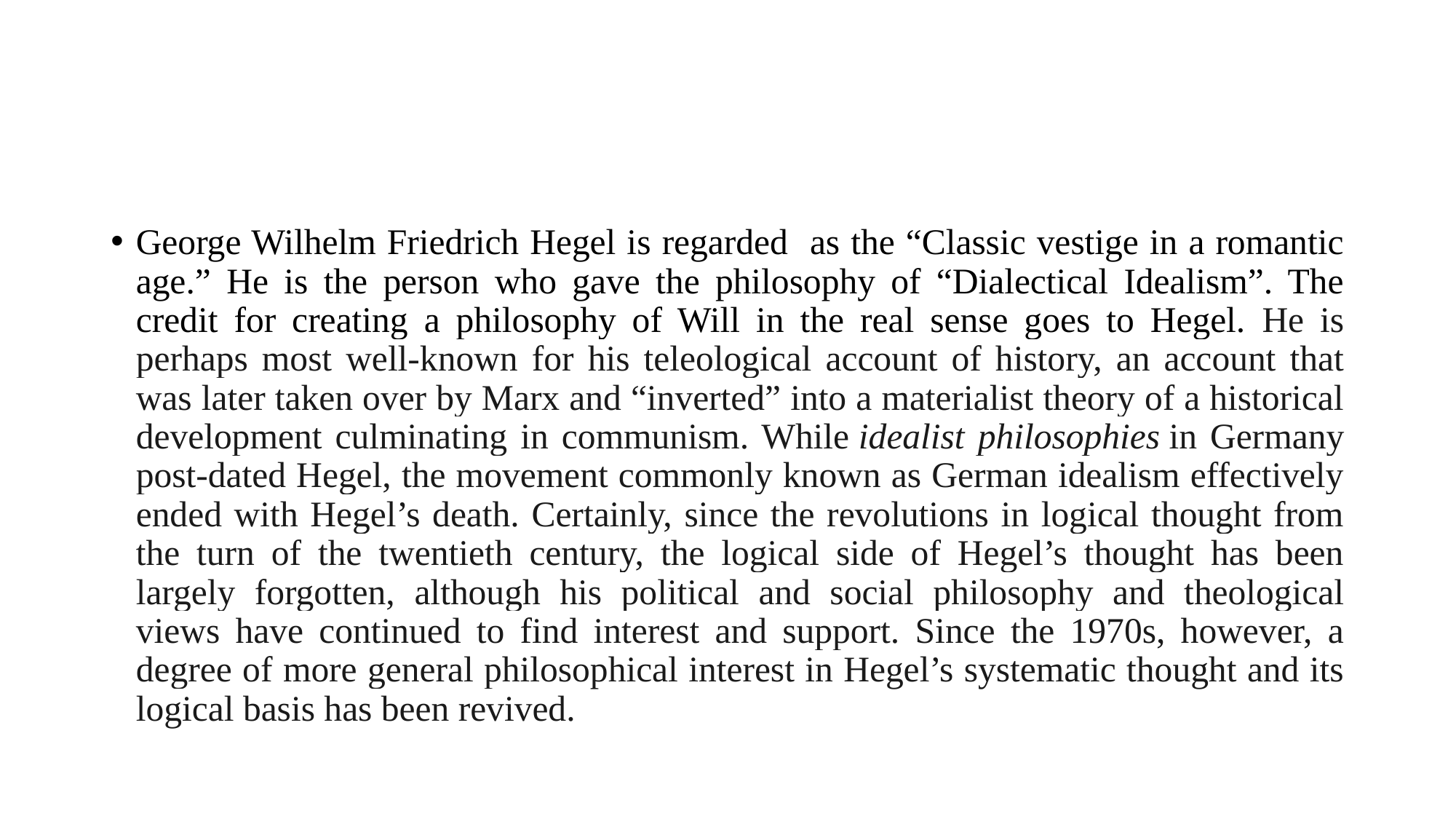

#
George Wilhelm Friedrich Hegel is regarded  as the “Classic vestige in a romantic age.” He is the person who gave the philosophy of “Dialectical Idealism”. The credit for creating a philosophy of Will in the real sense goes to Hegel. He is perhaps most well-known for his teleological account of history, an account that was later taken over by Marx and “inverted” into a materialist theory of a historical development culminating in communism. While idealist philosophies in Germany post-dated Hegel, the movement commonly known as German idealism effectively ended with Hegel’s death. Certainly, since the revolutions in logical thought from the turn of the twentieth century, the logical side of Hegel’s thought has been largely forgotten, although his political and social philosophy and theological views have continued to find interest and support. Since the 1970s, however, a degree of more general philosophical interest in Hegel’s systematic thought and its logical basis has been revived.